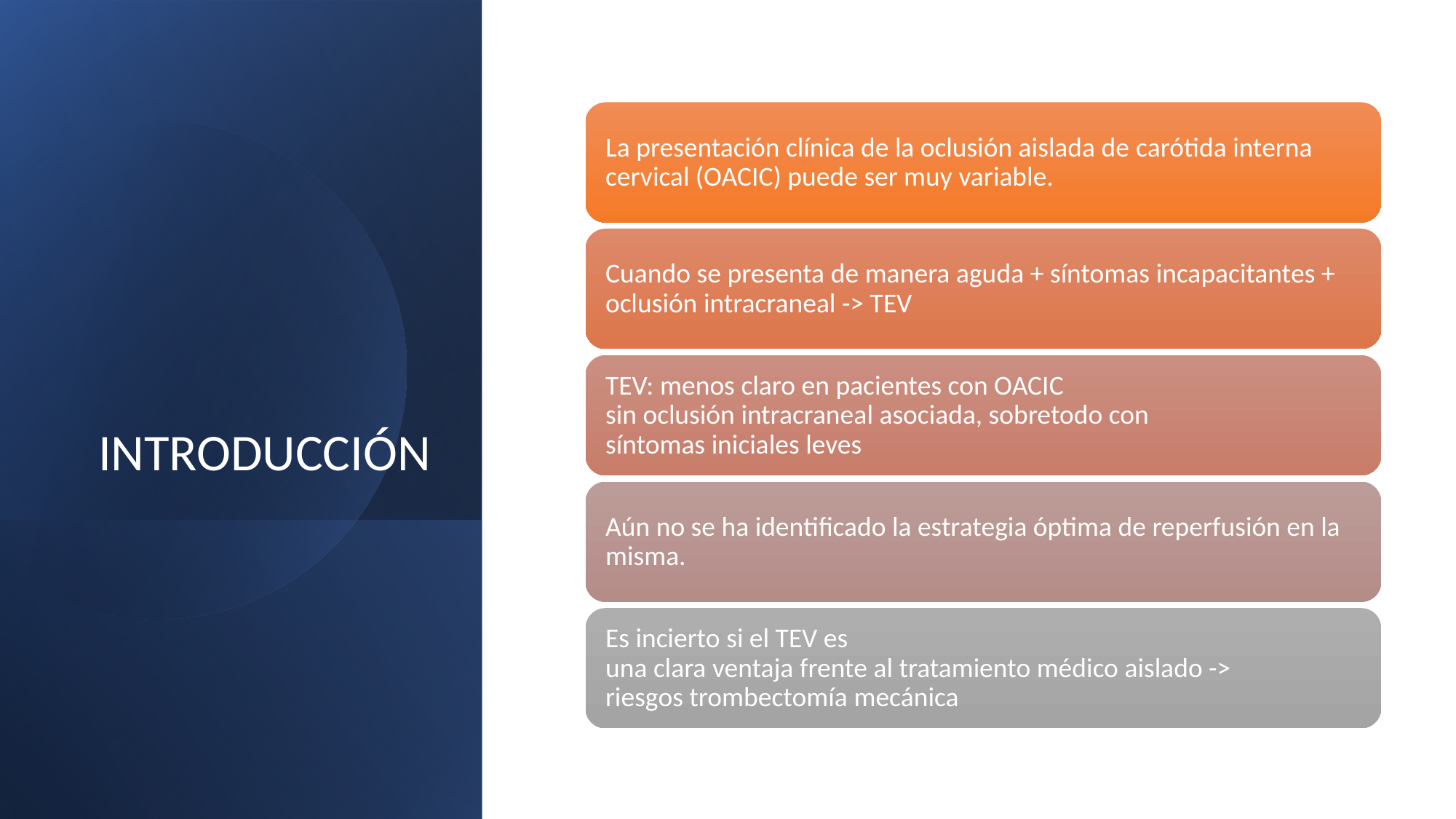

La presentación clínica de la oclusión aislada de carótida interna cervical (OACIC) puede ser muy variable.
Cuando se presenta de manera aguda + síntomas incapacitantes + oclusión intracraneal -> TEV
TEV: menos claro en pacientes con OACIC sin oclusión intracraneal asociada, sobretodo con síntomas iniciales leves
Aún no se ha identificado la estrategia óptima de reperfusión en la misma.
Es incierto si el TEV es una clara ventaja frente al tratamiento médico aislado -> riesgos trombectomía mecánica

# INTRODUCCIÓN